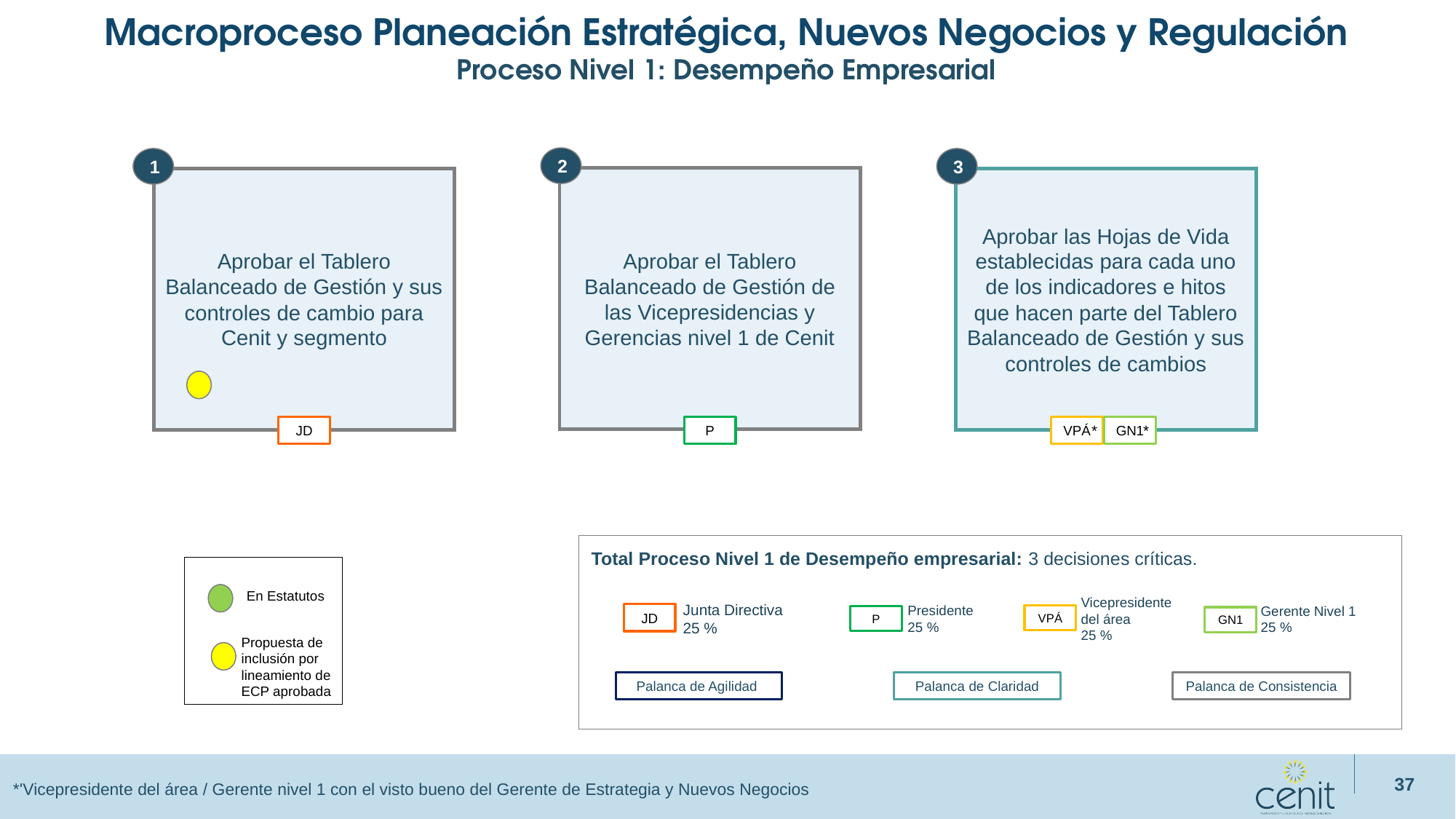

Macroproceso Planeación Estratégica, Nuevos Negocios y Regulación
Proceso Nivel 1: Desempeño Empresarial
2
1
3
Aprobar el Tablero Balanceado de Gestión de las Vicepresidencias y Gerencias nivel 1 de Cenit
Aprobar el Tablero Balanceado de Gestión y sus controles de cambio para Cenit y segmento
Aprobar las Hojas de Vida establecidas para cada uno de los indicadores e hitos que hacen parte del Tablero Balanceado de Gestión y sus controles de cambios

*
*
VPÁ
GN1
JD
P

Total Proceso Nivel 1 de Desempeño empresarial: 3 decisiones críticas.

En Estatutos

Vicepresidente del área
25 %
VPÁ
Junta Directiva
25 %
JD
Presidente
25 %
P
Gerente Nivel 1
25 %
GN1
Propuesta de inclusión por lineamiento de ECP aprobada

Palanca de Claridad
Palanca de Consistencia
Palanca de Agilidad
37
*'Vicepresidente del área / Gerente nivel 1 con el visto bueno del Gerente de Estrategia y Nuevos Negocios